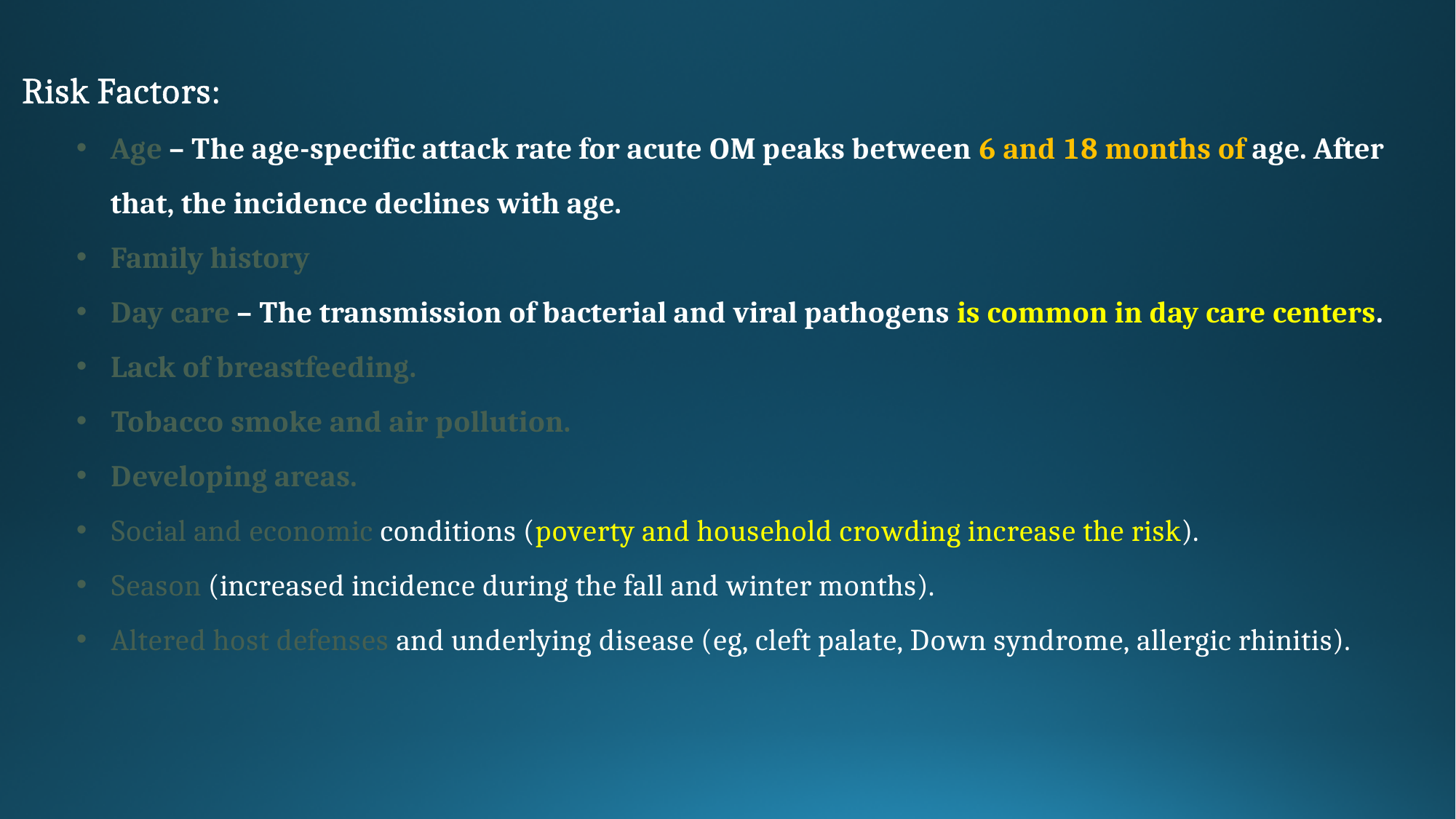

Risk Factors:
Age – The age-specific attack rate for acute OM peaks between 6 and 18 months of age. After that, the incidence declines with age.
Family history
Day care – The transmission of bacterial and viral pathogens is common in day care centers.
Lack of breastfeeding.
Tobacco smoke and air pollution.
Developing areas.
Social and economic conditions (poverty and household crowding increase the risk).
Season (increased incidence during the fall and winter months).
Altered host defenses and underlying disease (eg, cleft palate, Down syndrome, allergic rhinitis).